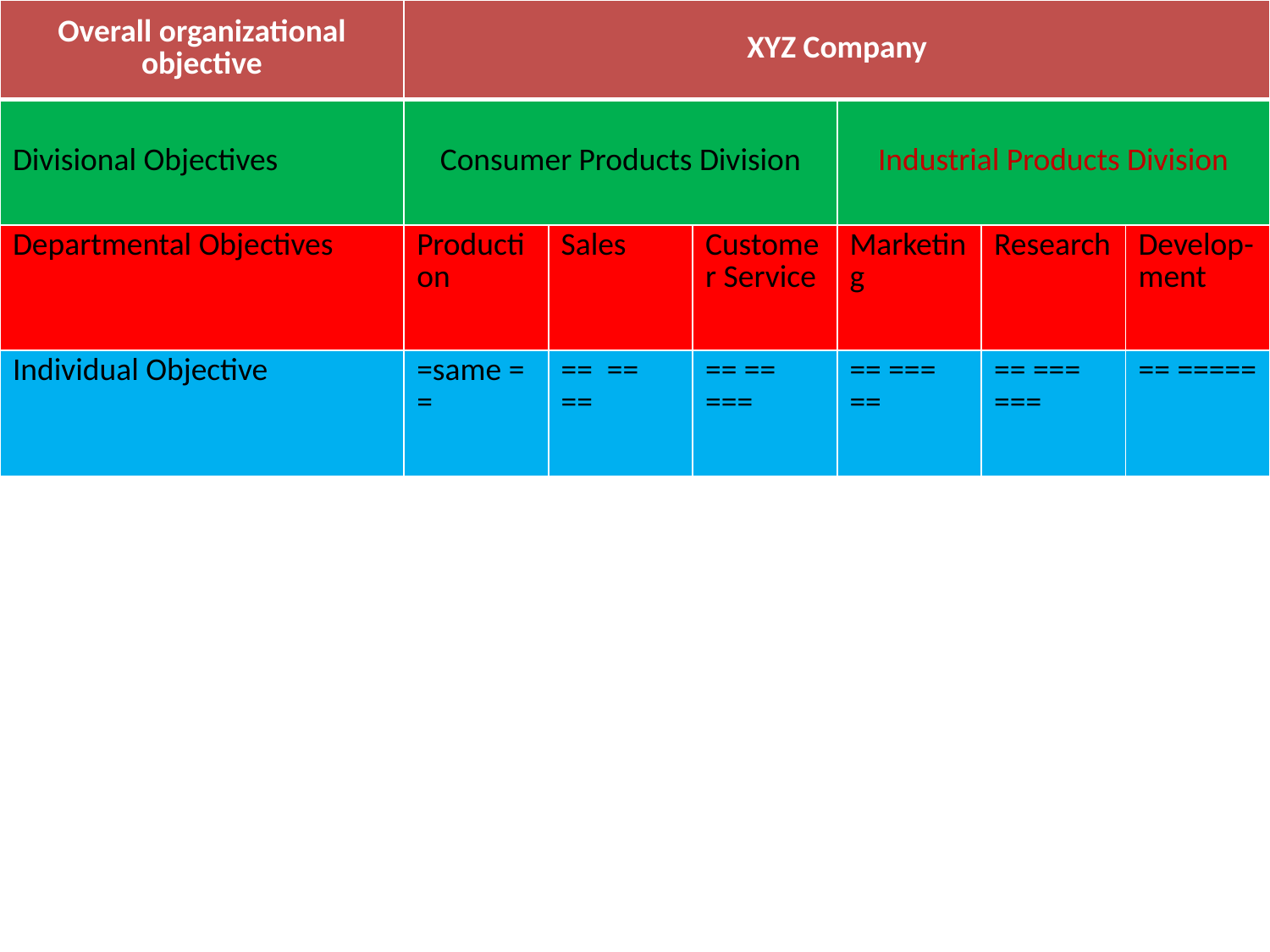

| Overall organizational objective | XYZ Company |  |  |  |  |  |
| --- | --- | --- | --- | --- | --- | --- |
| Divisional Objectives | Consumer Products Division |  |  | Industrial Products Division |  |  |
| Departmental Objectives | Production | Sales | Customer Service | Marketing | Research | Develop-ment |
| Individual Objective | =same = = | == == == | == == === | == === == | == === === | == ===== |
# Cascading of objective